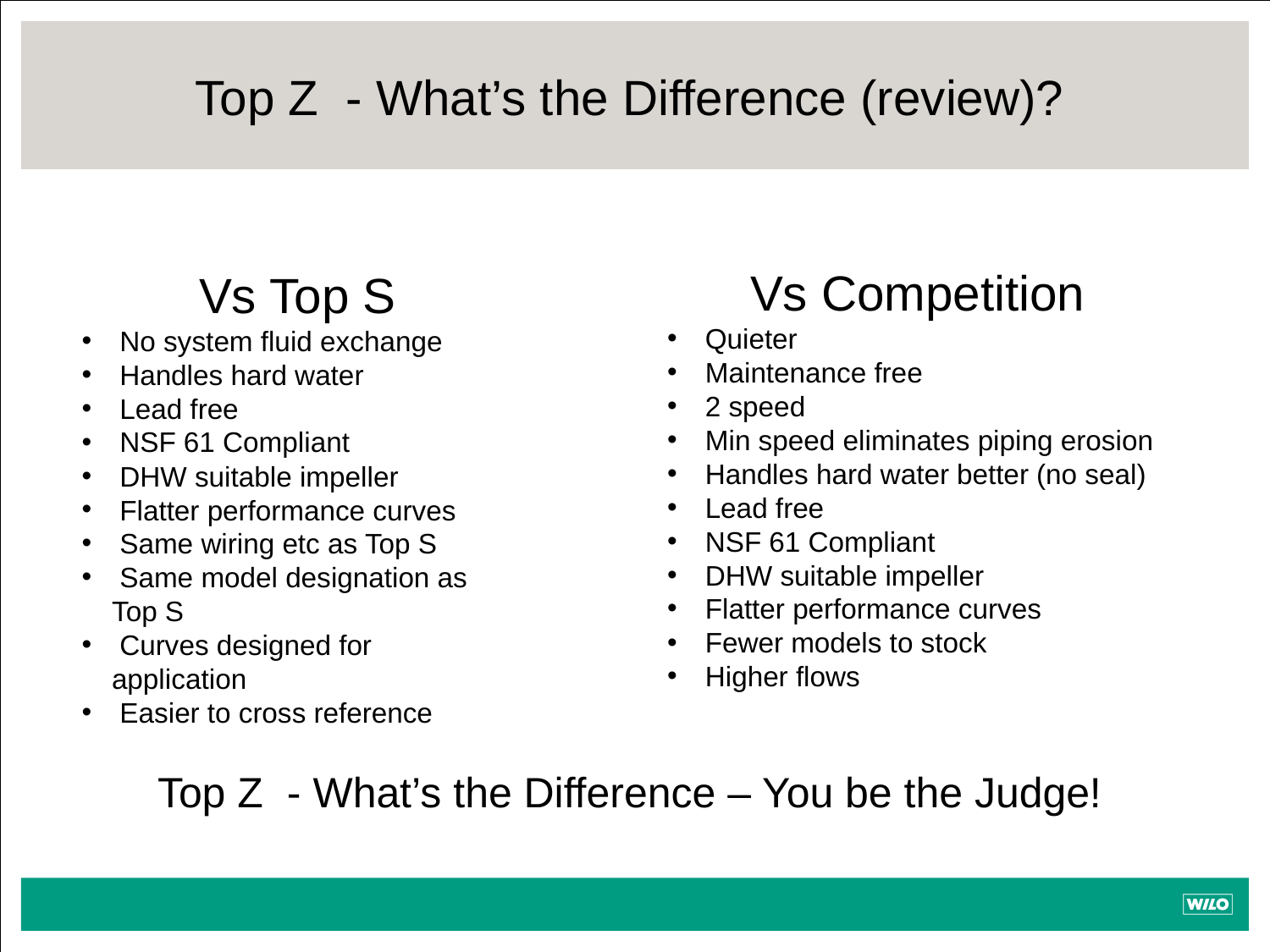

Top Z  - What’s the Difference (review)?
Vs Competition
 Quieter
 Maintenance free
 2 speed
 Min speed eliminates piping erosion
 Handles hard water better (no seal)
 Lead free
 NSF 61 Compliant
 DHW suitable impeller
 Flatter performance curves
 Fewer models to stock
 Higher flows
Vs Top S
 No system fluid exchange
 Handles hard water
 Lead free
 NSF 61 Compliant
 DHW suitable impeller
 Flatter performance curves
 Same wiring etc as Top S
 Same model designation as Top S
 Curves designed for application
 Easier to cross reference
Top Z  - What’s the Difference – You be the Judge!